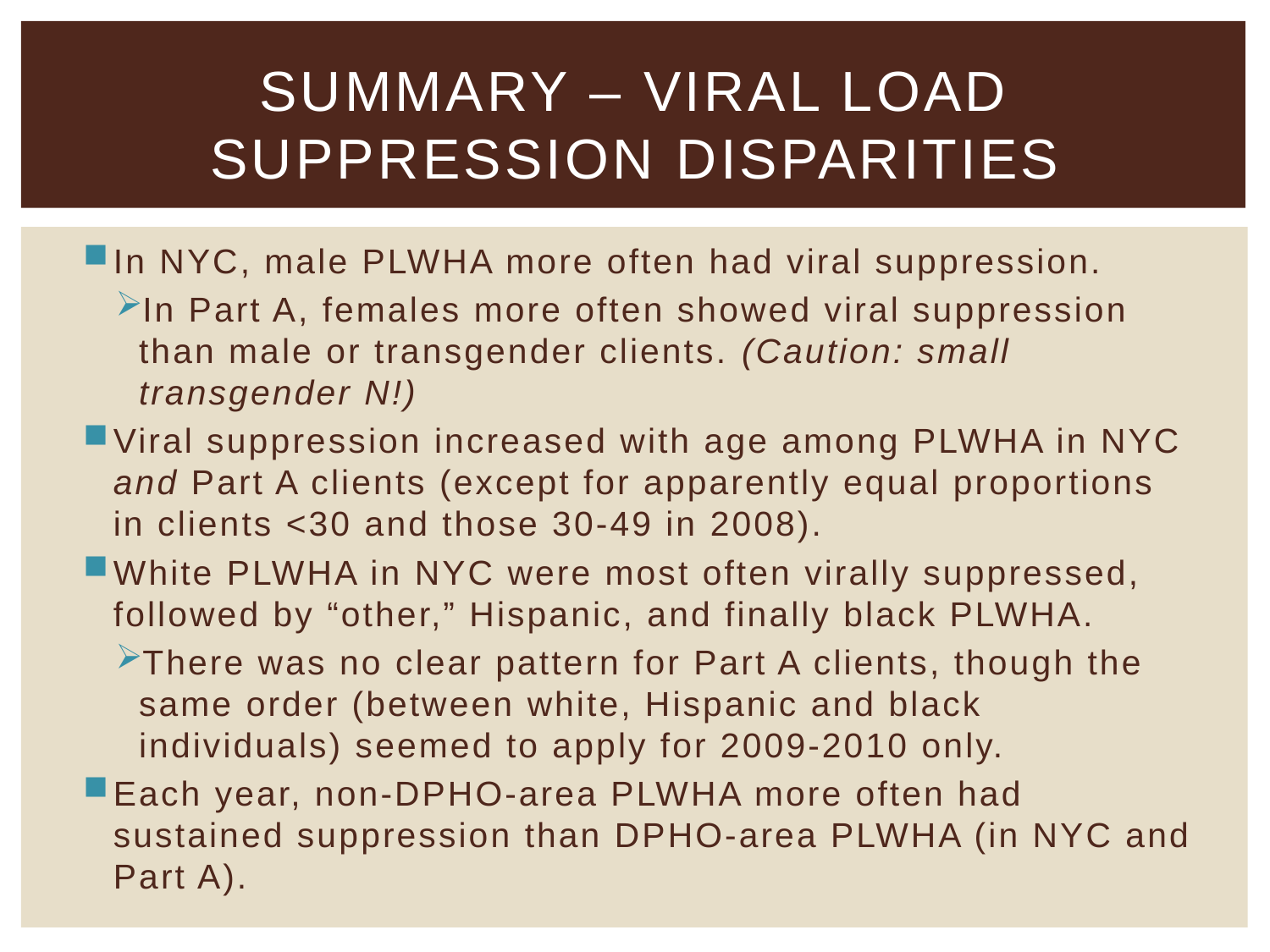

# Summary – viral load suppression Disparities
In NYC, male PLWHA more often had viral suppression.
In Part A, females more often showed viral suppression than male or transgender clients. (Caution: small transgender N!)
Viral suppression increased with age among PLWHA in NYC and Part A clients (except for apparently equal proportions in clients <30 and those 30-49 in 2008).
White PLWHA in NYC were most often virally suppressed, followed by “other,” Hispanic, and finally black PLWHA.
There was no clear pattern for Part A clients, though the same order (between white, Hispanic and black individuals) seemed to apply for 2009-2010 only.
Each year, non-DPHO-area PLWHA more often had sustained suppression than DPHO-area PLWHA (in NYC and Part A).